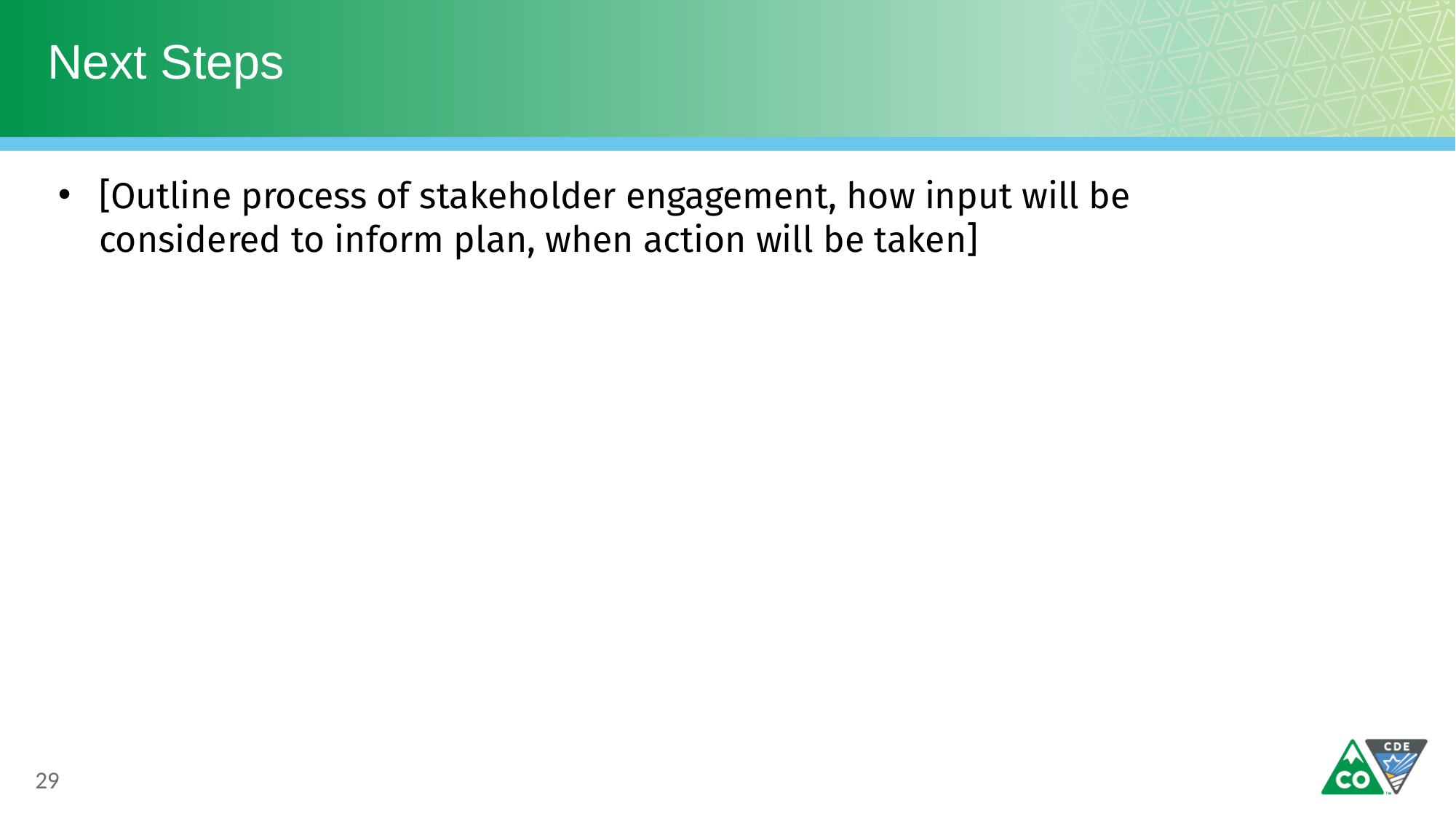

# Next Steps
[Outline process of stakeholder engagement, how input will be considered to inform plan, when action will be taken]
29